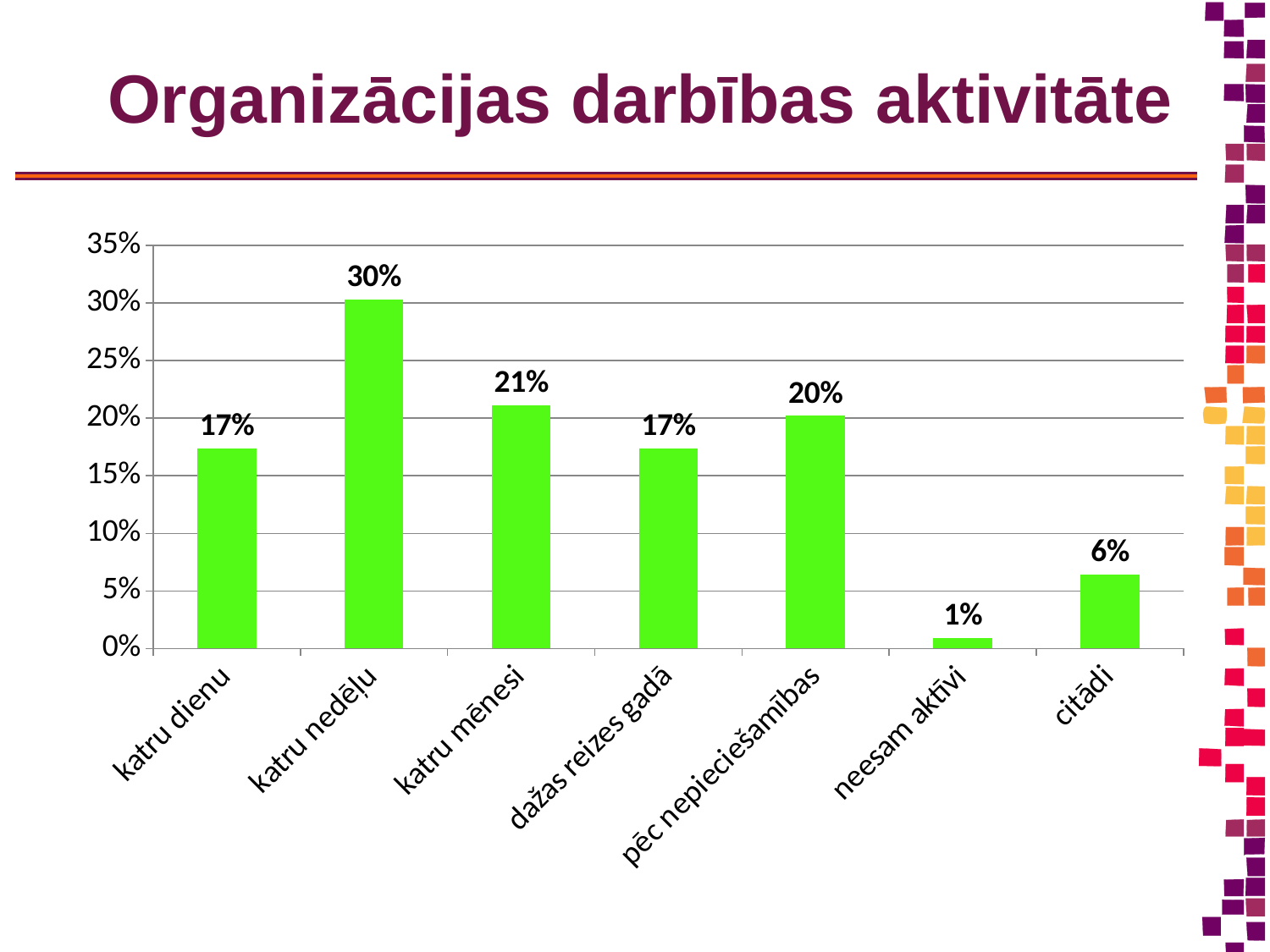

# Organizācijas darbības aktivitāte

### Chart

| Category | Series 2 |
|---|---|
| katru dienu | 0.174 |
| katru nedēļu | 0.303 |
| katru mēnesi | 0.211 |
| dažas reizes gadā | 0.174 |
| pēc nepieciešamības | 0.202 |
| neesam aktīvi | 0.009 |
| citādi | 0.064 |